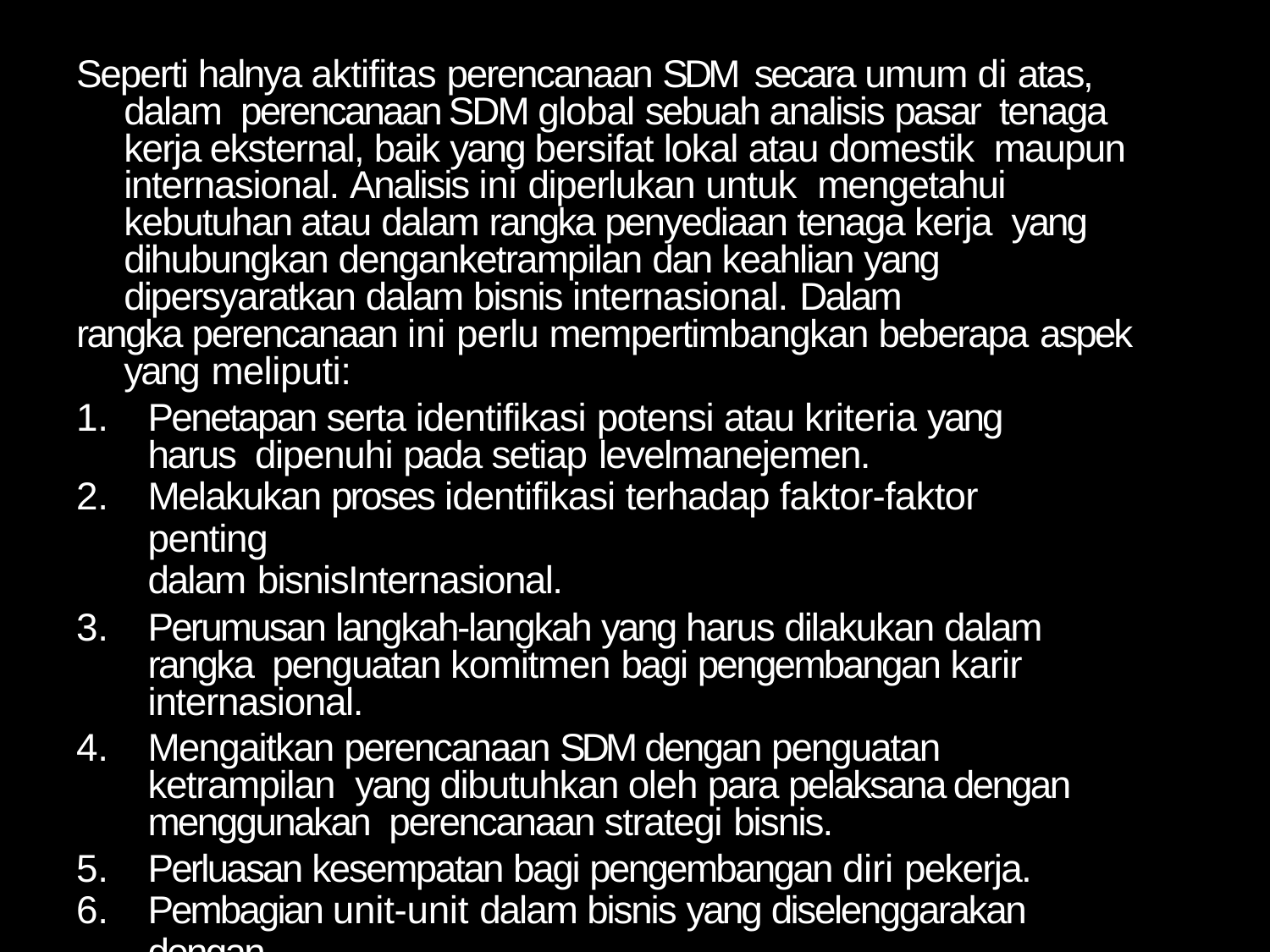

Seperti halnya aktifitas perencanaan SDM  secara umum di atas, dalam  perencanaan SDM global sebuah analisis pasar  tenaga kerja eksternal, baik yang bersifat lokal atau domestik  maupun internasional. Analisis ini diperlukan untuk  mengetahui kebutuhan atau dalam rangka penyediaan tenaga kerja  yang dihubungkan denganketrampilan dan keahlian yang  dipersyaratkan dalam bisnis internasional. Dalam
rangka perencanaan ini perlu mempertimbangkan beberapa aspek  yang meliputi:
Penetapan serta identifikasi potensi atau kriteria yang harus  dipenuhi pada setiap levelmanejemen.
Melakukan proses identifikasi terhadap faktor-faktor penting
dalam bisnisInternasional.
Perumusan langkah-langkah yang harus dilakukan dalam rangka  penguatan komitmen bagi pengembangan karir internasional.
Mengaitkan perencanaan SDM dengan penguatan ketrampilan  yang dibutuhkan oleh para pelaksana dengan menggunakan  perencanaan strategi bisnis.
Perluasan kesempatan bagi pengembangan diri pekerja.
Pembagian unit-unit dalam bisnis yang diselenggarakan  dengan
memfokuskan padausaha pencapaian tujuan bisnis internasional.